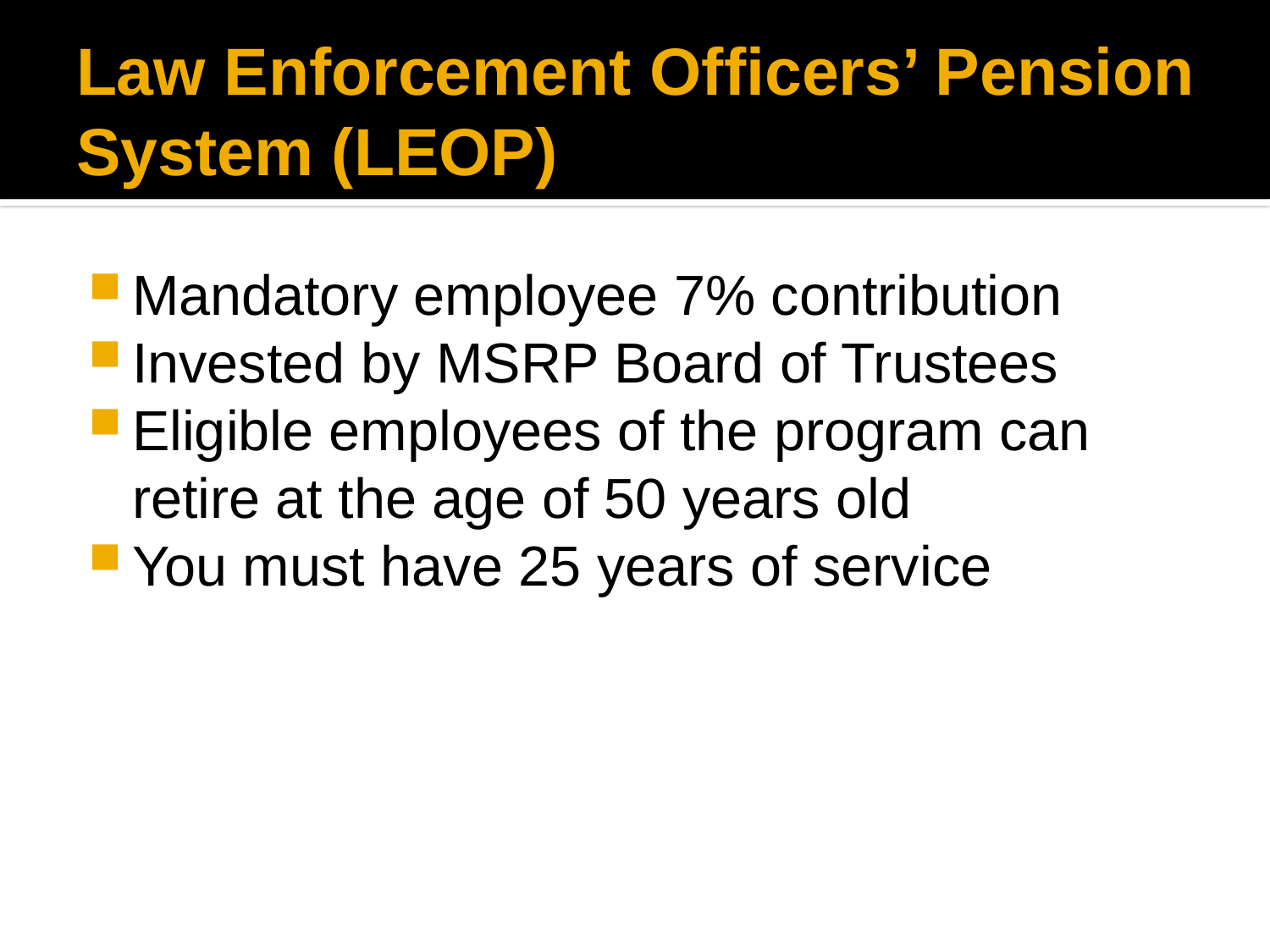

# Law Enforcement Officers’ Pension System (LEOP)
Mandatory employee 7% contribution
Invested by MSRP Board of Trustees
Eligible employees of the program can retire at the age of 50 years old
You must have 25 years of service